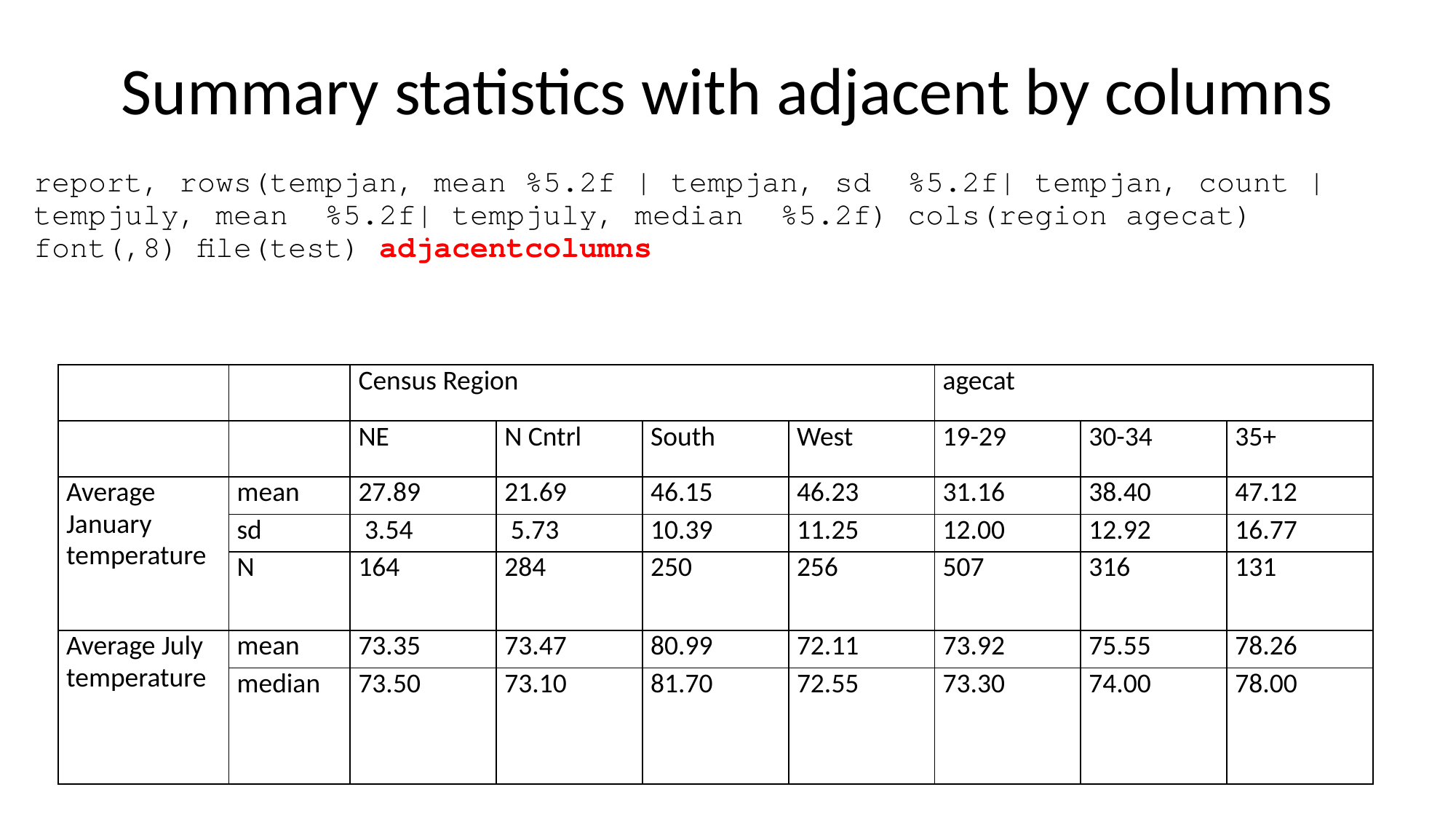

# Summary statistics with adjacent by columns
report, rows(tempjan, mean %5.2f | tempjan, sd  %5.2f| tempjan, count | tempjuly, mean  %5.2f| tempjuly, median  %5.2f) cols(region agecat)  font(,8) file(test) adjacentcolumns
|  |  | Census Region |  |  |  | agecat |  |  |
| --- | --- | --- | --- | --- | --- | --- | --- | --- |
|  |  | NE | N Cntrl | South | West | 19-29 | 30-34 | 35+ |
| Average January temperature | mean | 27.89 | 21.69 | 46.15 | 46.23 | 31.16 | 38.40 | 47.12 |
|  | sd | 3.54 | 5.73 | 10.39 | 11.25 | 12.00 | 12.92 | 16.77 |
|  | N | 164 | 284 | 250 | 256 | 507 | 316 | 131 |
| Average July temperature | mean | 73.35 | 73.47 | 80.99 | 72.11 | 73.92 | 75.55 | 78.26 |
|  | median | 73.50 | 73.10 | 81.70 | 72.55 | 73.30 | 74.00 | 78.00 |